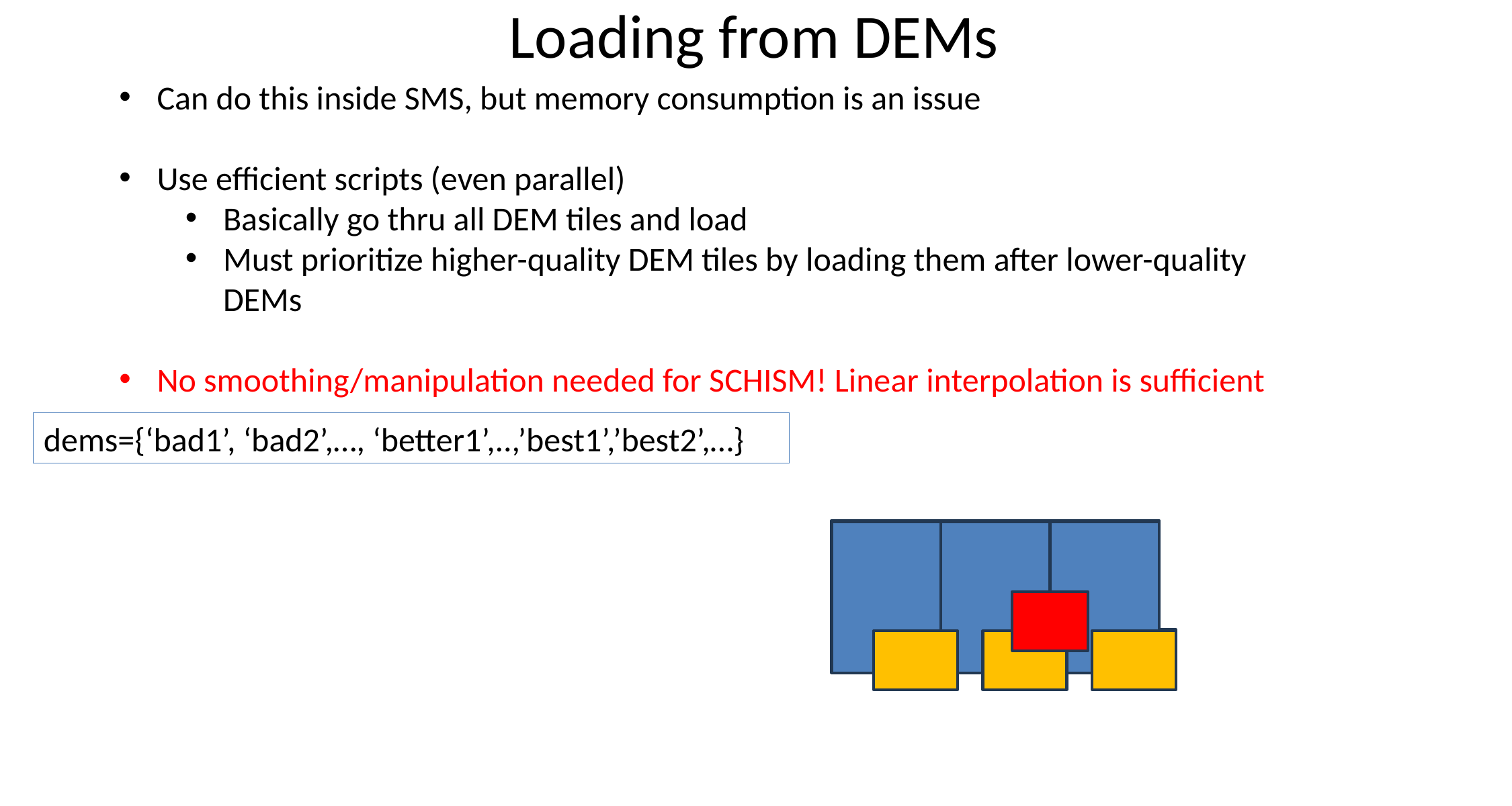

# Loading from DEMs
Can do this inside SMS, but memory consumption is an issue

Use efficient scripts (even parallel)
Basically go thru all DEM tiles and load
Must prioritize higher-quality DEM tiles by loading them after lower-quality DEMs

No smoothing/manipulation needed for SCHISM! Linear interpolation is sufficient
dems={‘bad1’, ‘bad2’,…, ‘better1’,..,’best1’,’best2’,…}
bad1
bad2
bad3

best1
better1
better2
better3